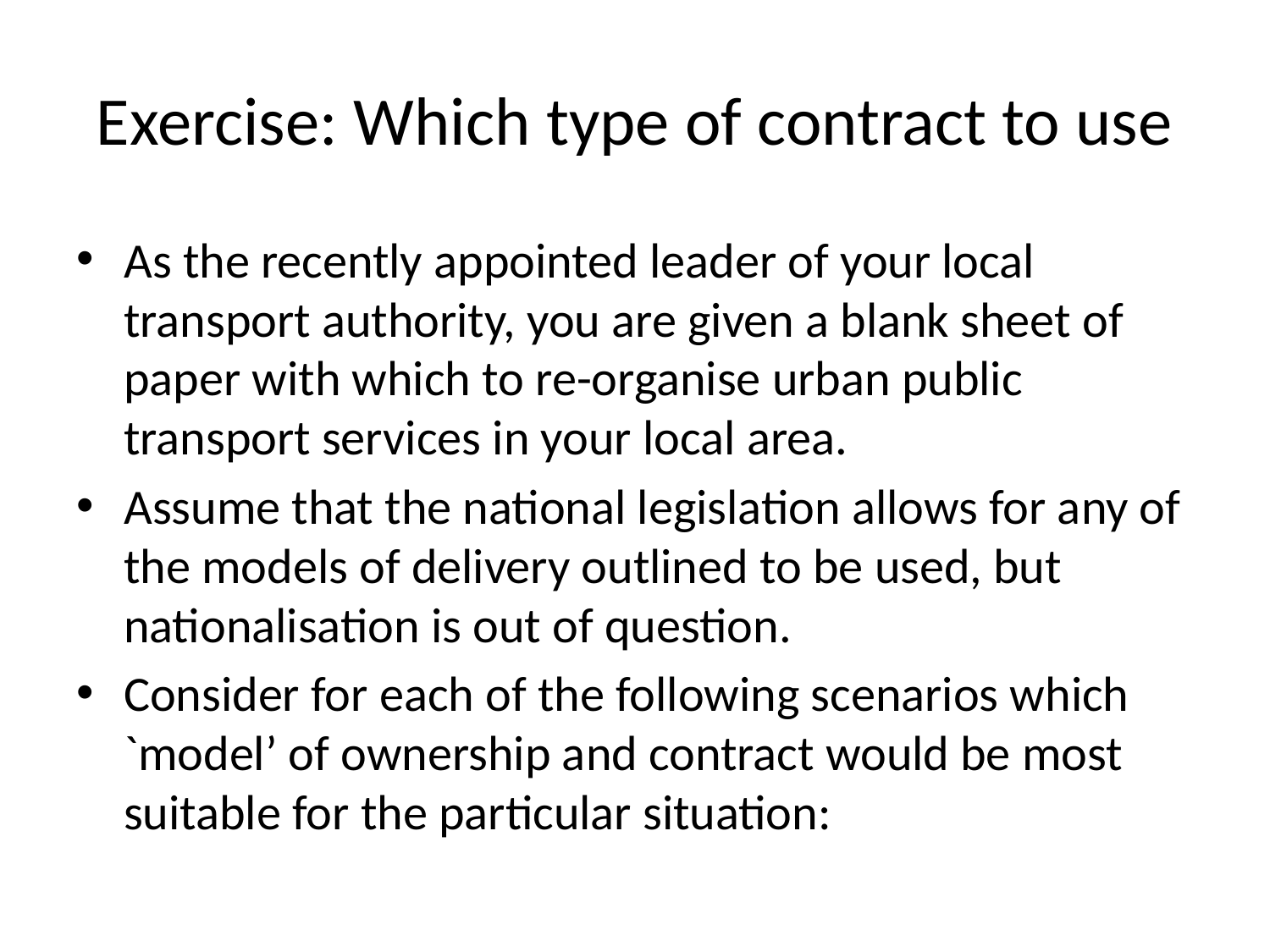

# Exercise: Which type of contract to use
As the recently appointed leader of your local transport authority, you are given a blank sheet of paper with which to re-organise urban public transport services in your local area.
Assume that the national legislation allows for any of the models of delivery outlined to be used, but nationalisation is out of question.
Consider for each of the following scenarios which `model’ of ownership and contract would be most suitable for the particular situation: